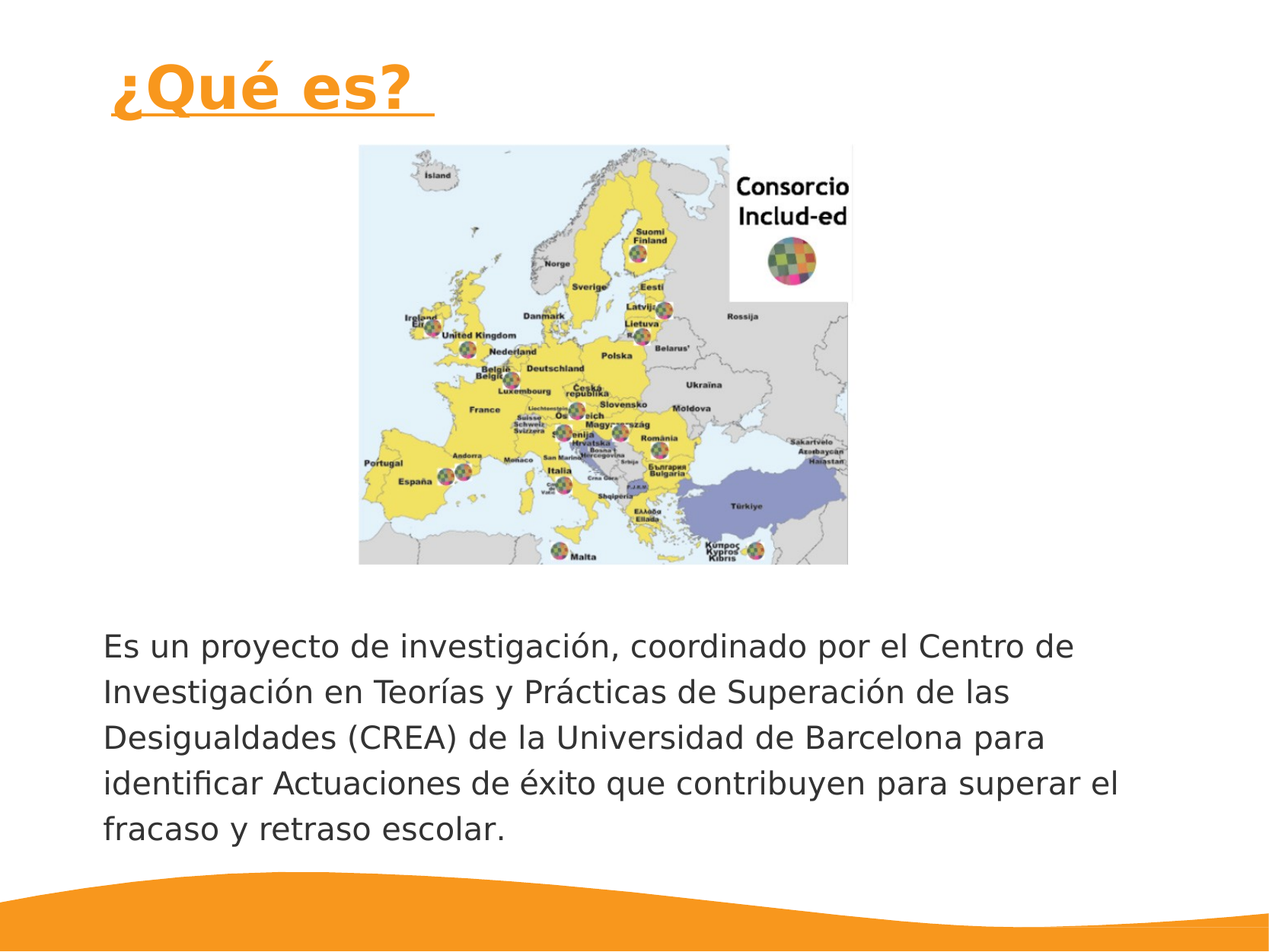

# ¿Qué es?

Es un proyecto de investigación, coordinado por el Centro de Investigación en Teorías y Prácticas de Superación de las Desigualdades (CREA) de la Universidad de Barcelona para identificar Actuaciones de éxito que contribuyen para superar el fracaso y retraso escolar.